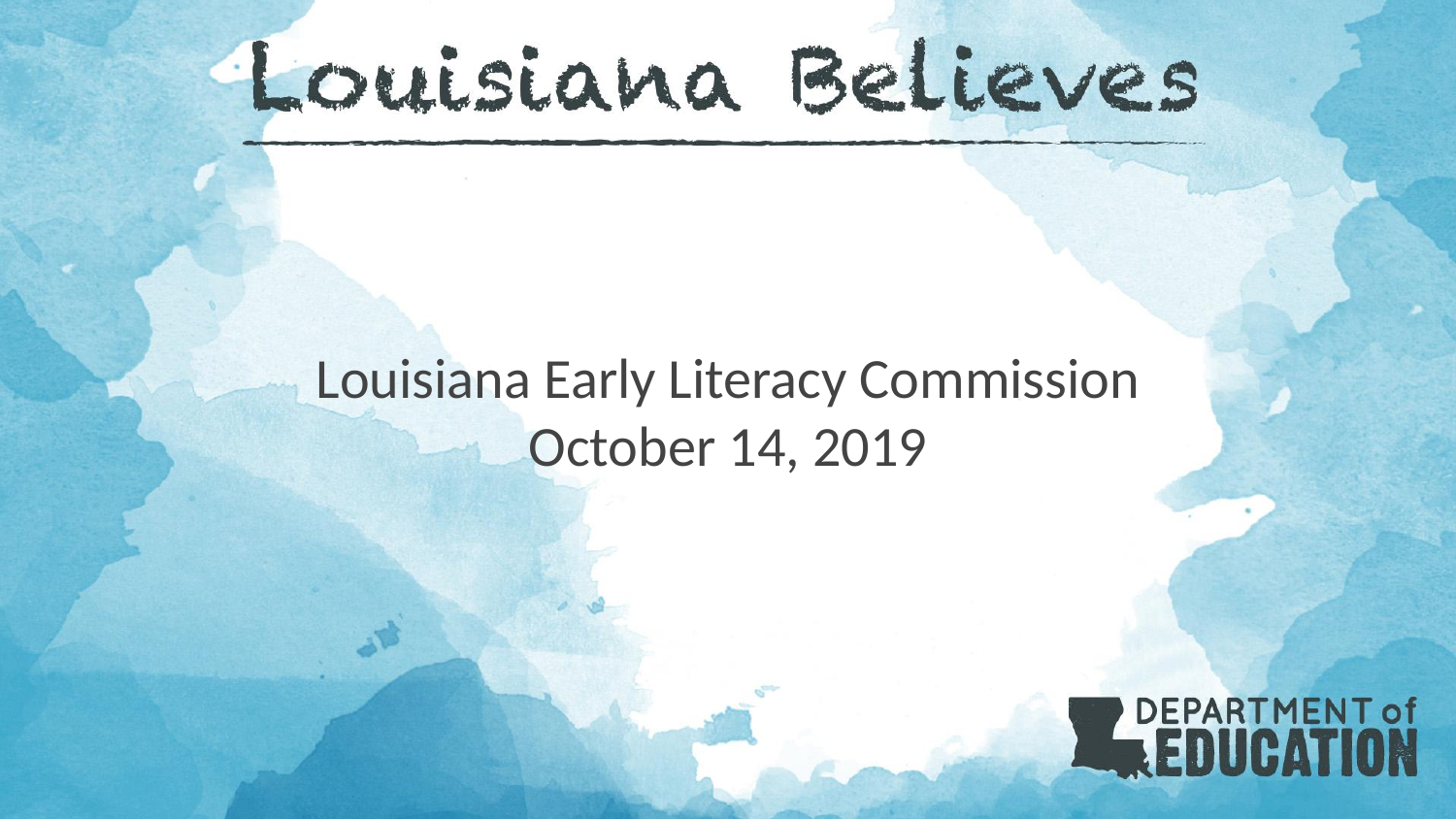

# Louisiana Early Literacy Commission
October 14, 2019